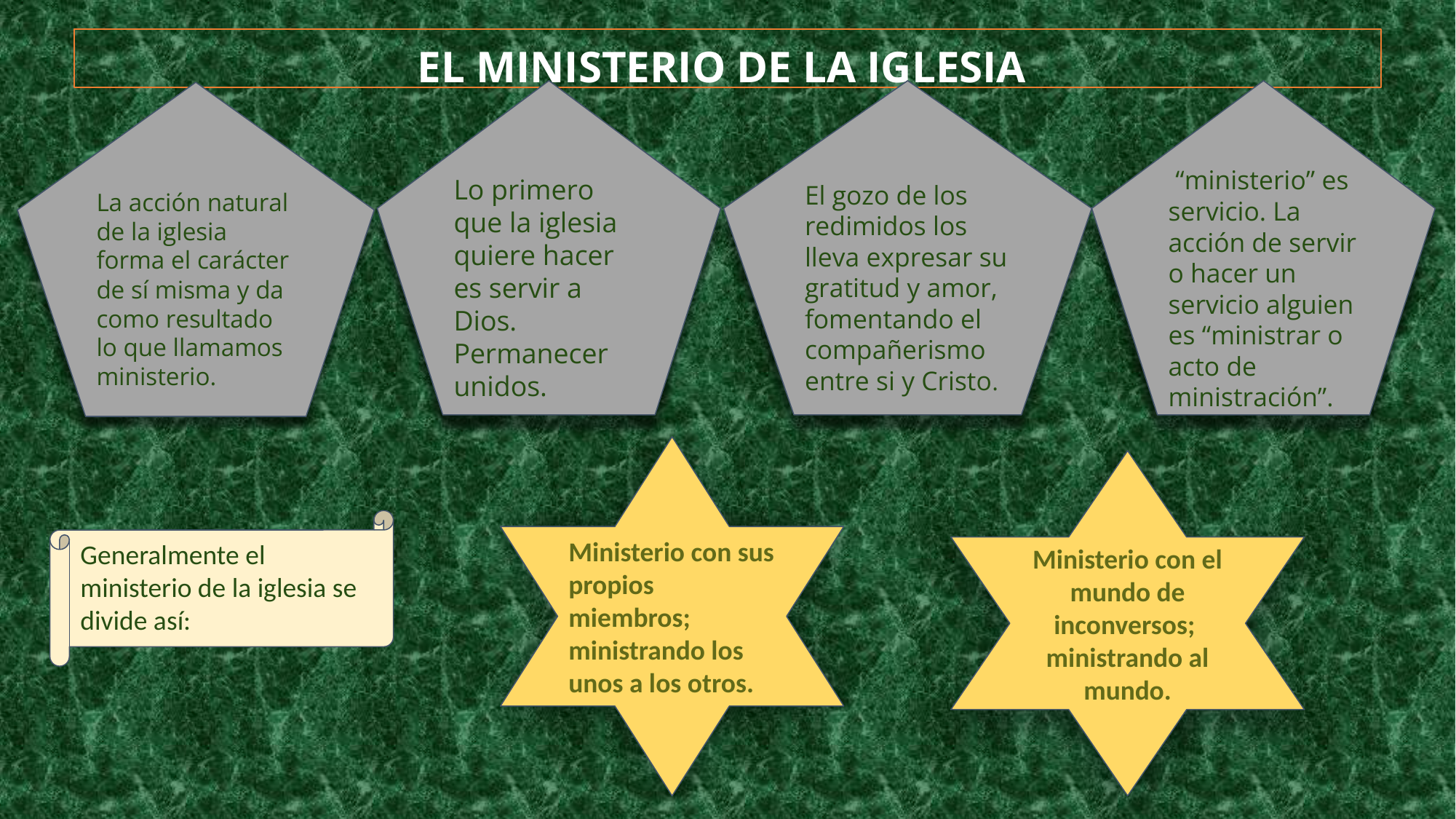

EL MINISTERIO DE LA IGLESIA
Lo primero que la iglesia quiere hacer es servir a Dios. Permanecer unidos.
El gozo de los redimidos los lleva expresar su gratitud y amor, fomentando el compañerismo entre si y Cristo.
 “ministerio” es servicio. La acción de servir o hacer un servicio alguien es “ministrar o acto de ministración”.
La acción natural de la iglesia forma el carácter de sí misma y da como resultado lo que llamamos ministerio.
Ministerio con sus propios miembros; ministrando los unos a los otros.

Ministerio con el mundo de inconversos;
ministrando al mundo.

Generalmente el ministerio de la iglesia se divide así: